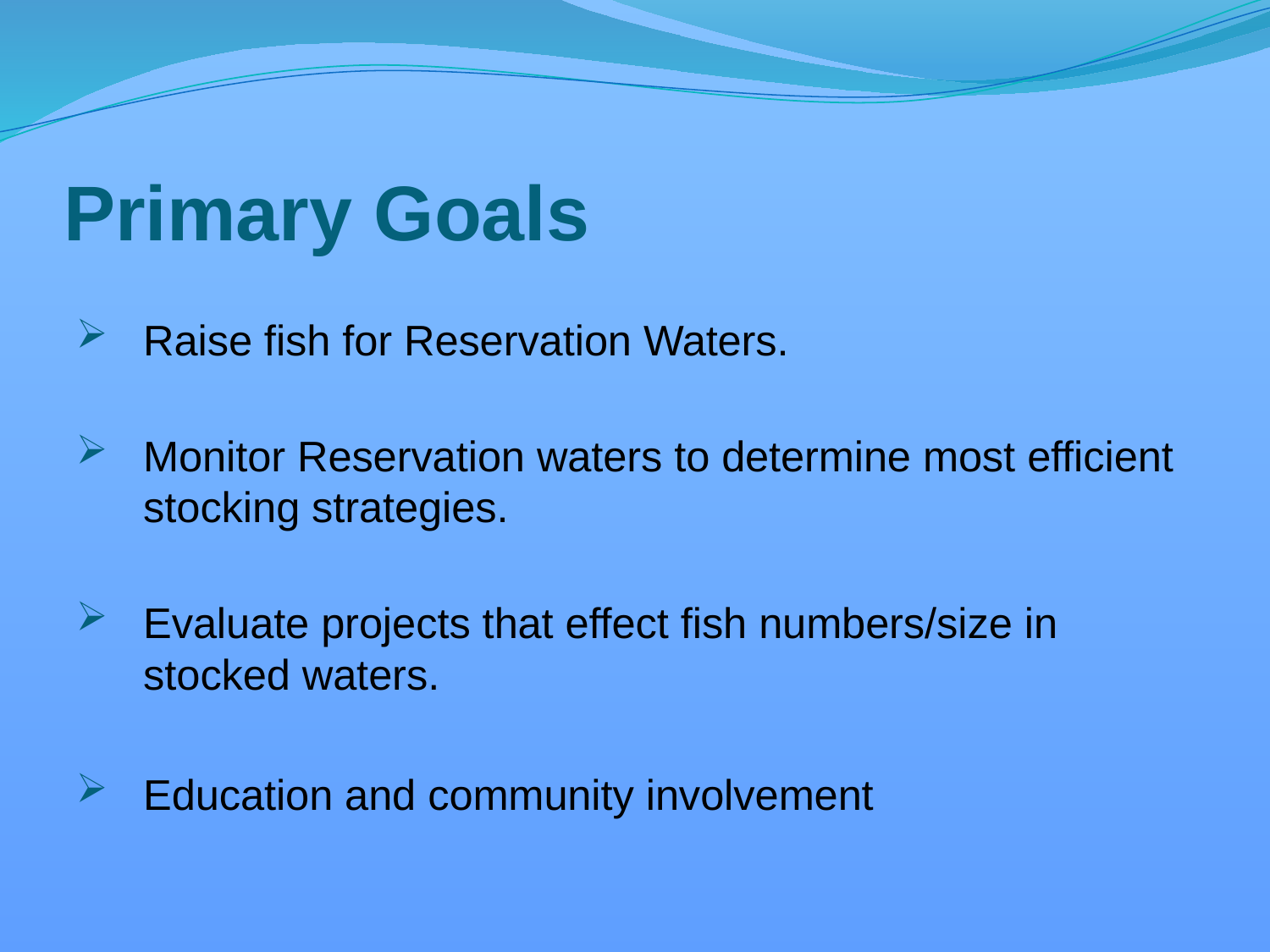

# Primary Goals
Raise fish for Reservation Waters.

Monitor Reservation waters to determine most efficient  stocking strategies.

Evaluate projects that effect fish numbers/size in stocked waters.

Education and community involvement